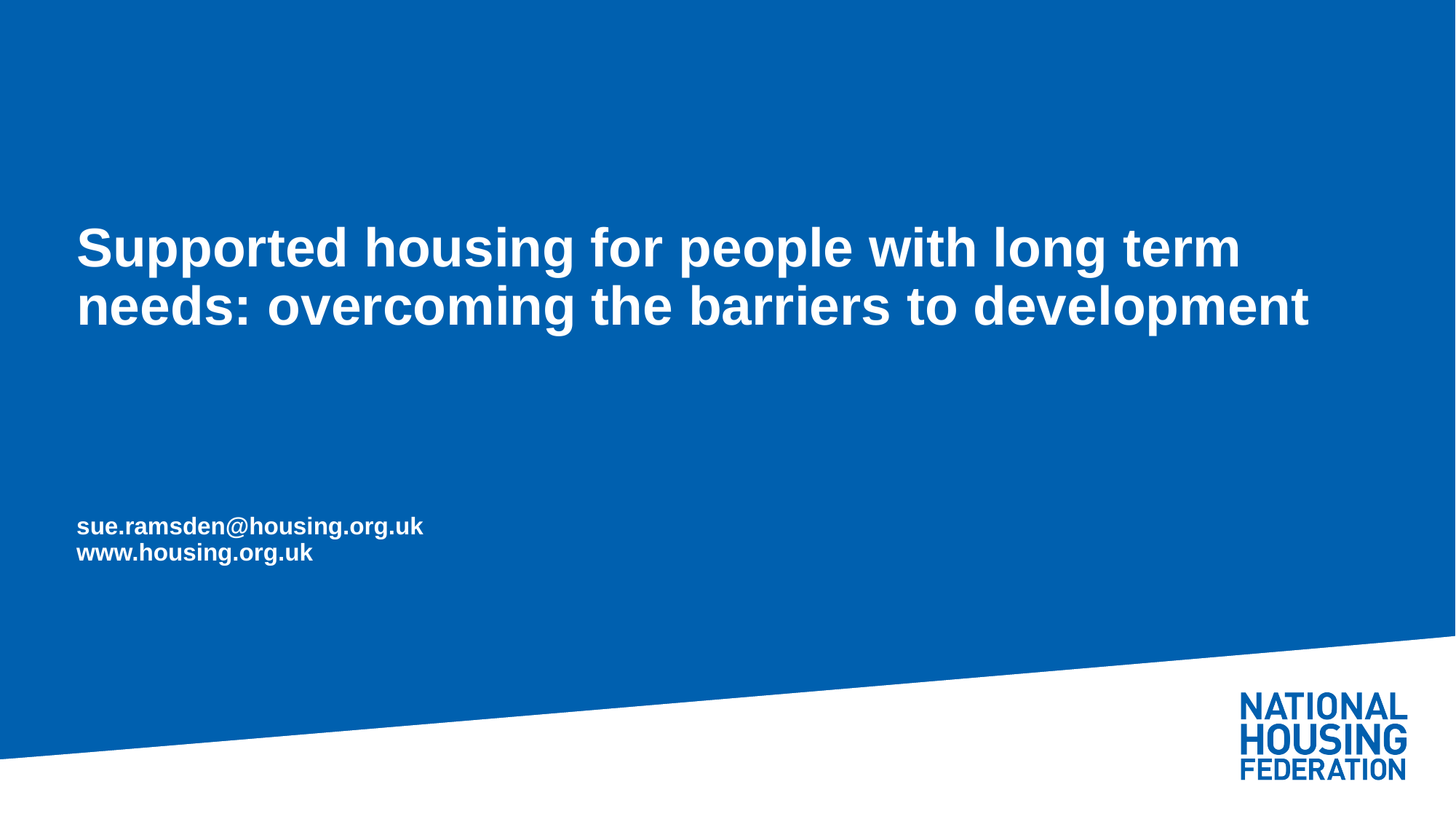

# Supported housing for people with long term needs: overcoming the barriers to development sue.ramsden@housing.org.uk www.housing.org.uk